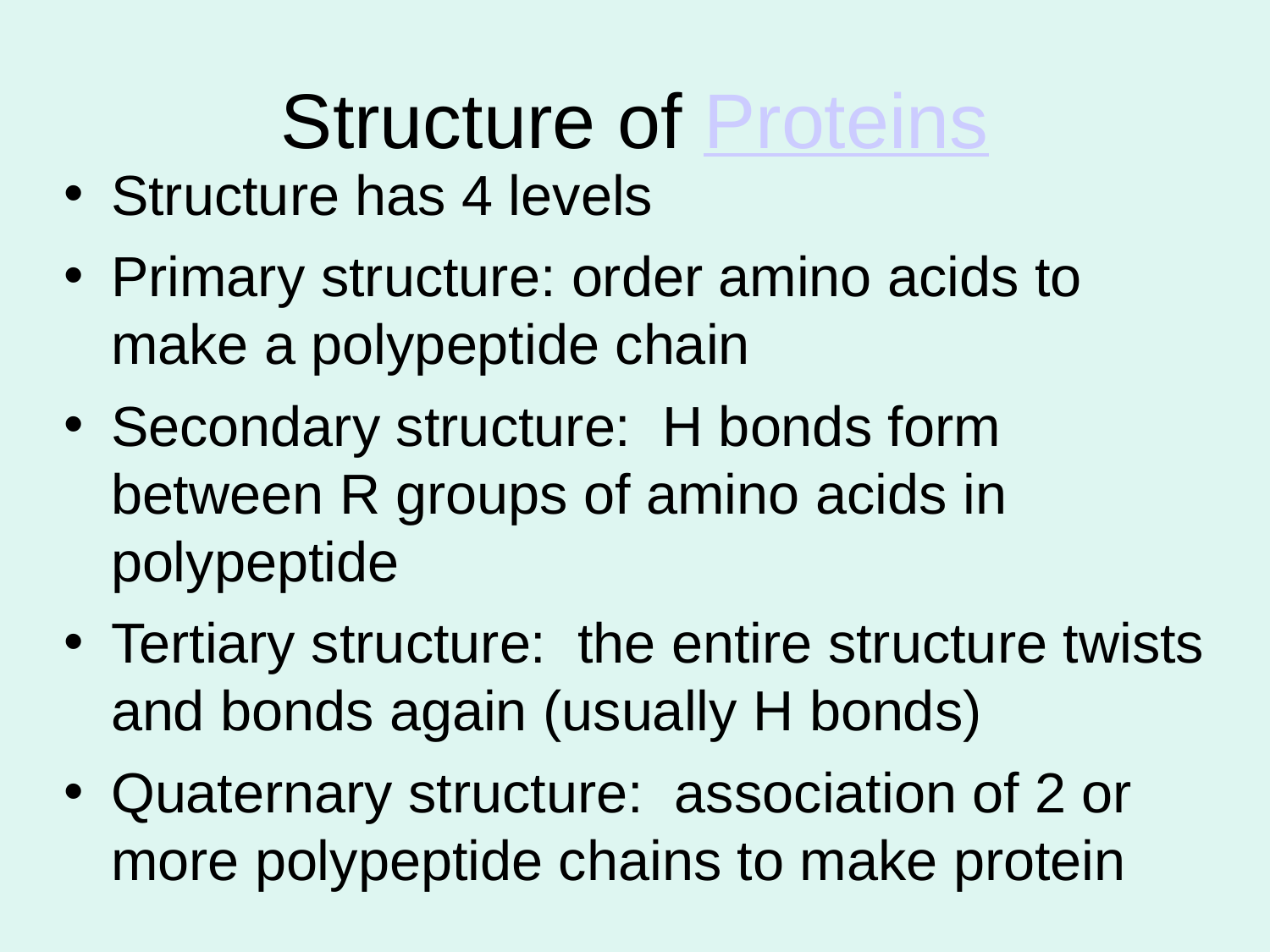

# Structure of Proteins
Structure has 4 levels
Primary structure: order amino acids to make a polypeptide chain
Secondary structure:  H bonds form between R groups of amino acids in polypeptide
Tertiary structure:  the entire structure twists and bonds again (usually H bonds)‏
Quaternary structure:  association of 2 or more polypeptide chains to make protein